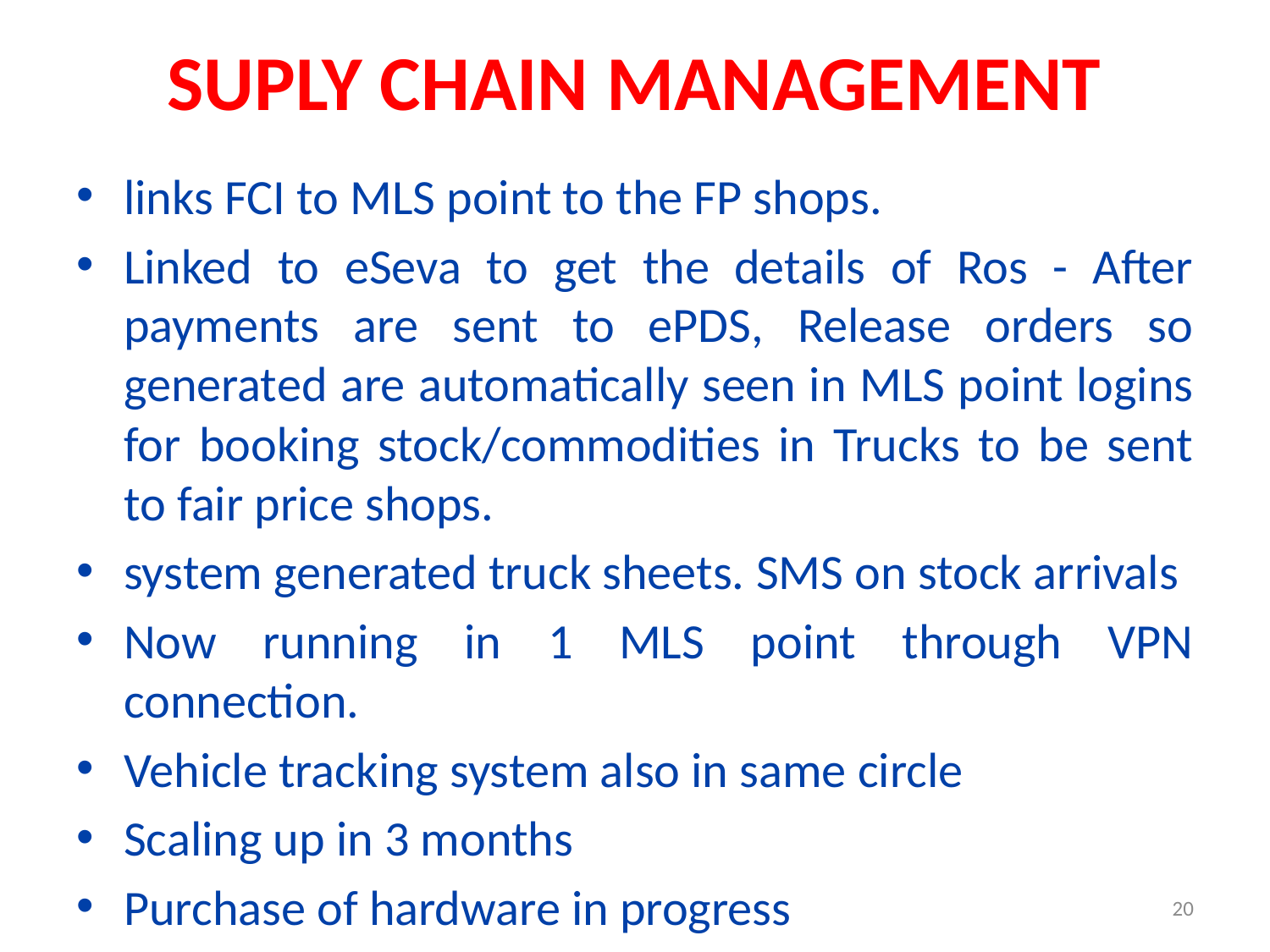

# SUPLY CHAIN MANAGEMENT
links FCI to MLS point to the FP shops.
Linked to eSeva to get the details of Ros - After payments are sent to ePDS, Release orders so generated are automatically seen in MLS point logins for booking stock/commodities in Trucks to be sent to fair price shops.
system generated truck sheets. SMS on stock arrivals
Now running in 1 MLS point through VPN connection.
Vehicle tracking system also in same circle
Scaling up in 3 months
Purchase of hardware in progress

20